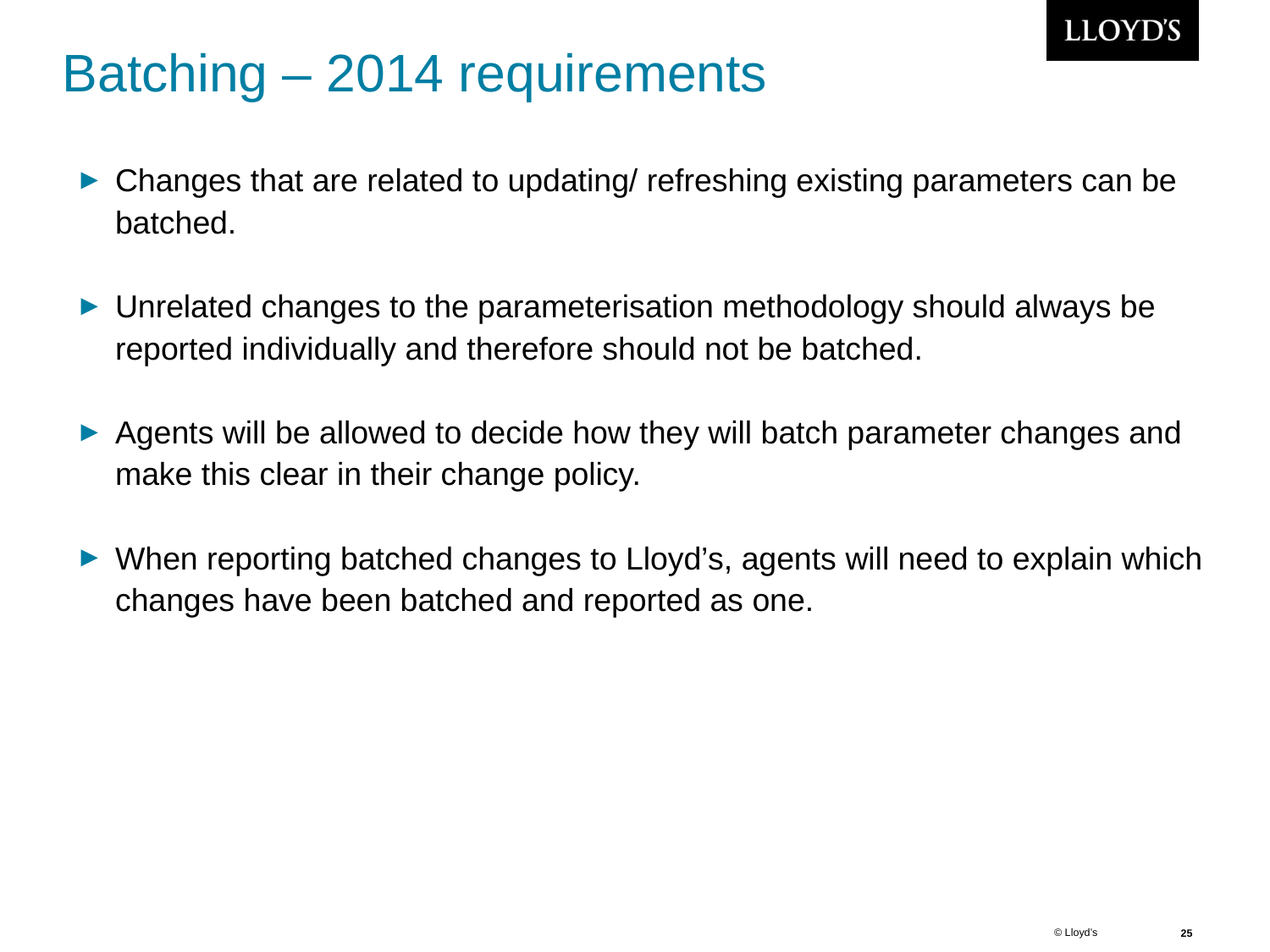

# Batching – 2014 requirements
Changes that are related to updating/ refreshing existing parameters can be batched.
Unrelated changes to the parameterisation methodology should always be reported individually and therefore should not be batched.
Agents will be allowed to decide how they will batch parameter changes and make this clear in their change policy.
When reporting batched changes to Lloyd’s, agents will need to explain which changes have been batched and reported as one.